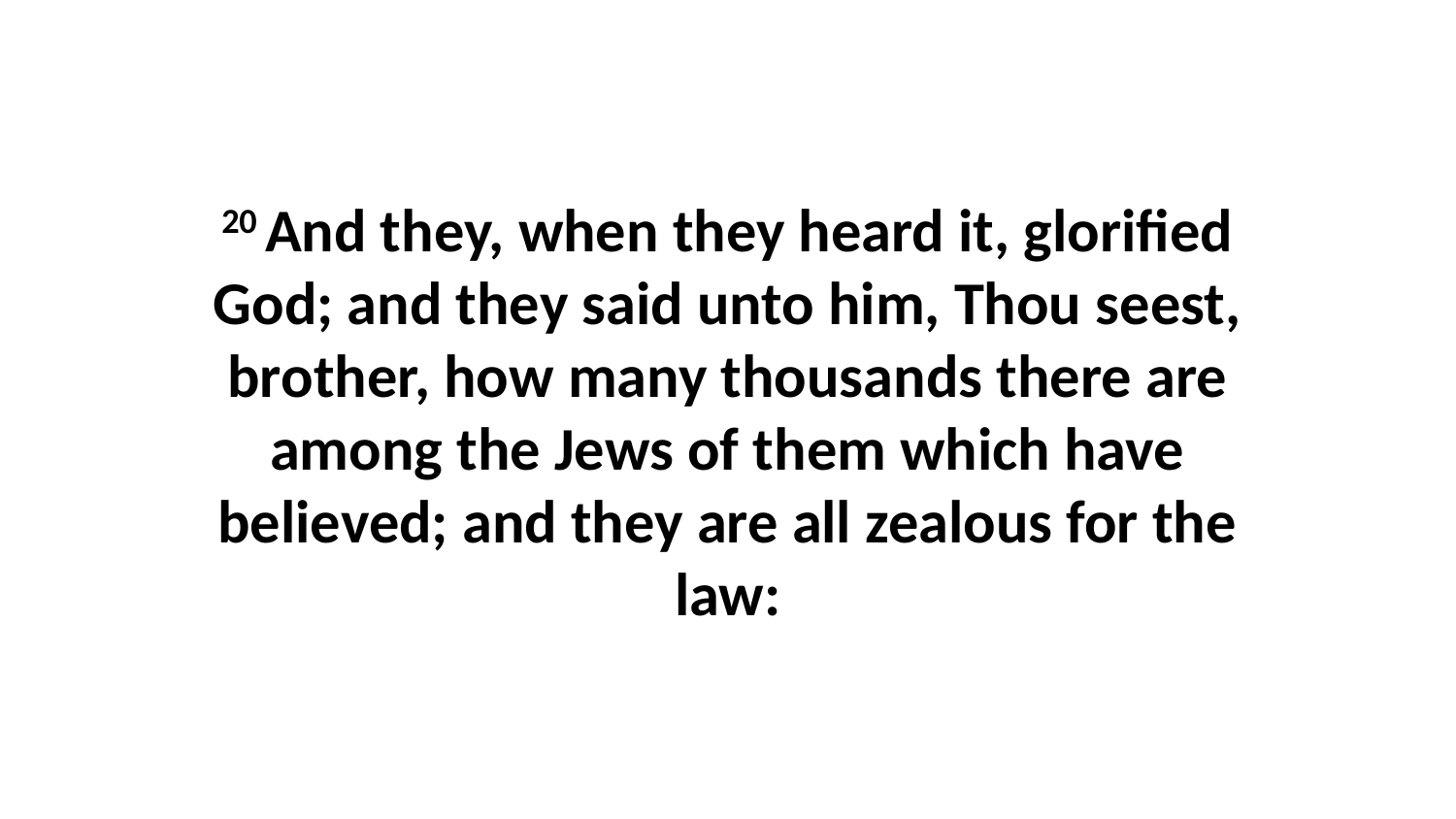

20 And they, when they heard it, glorified God; and they said unto him, Thou seest, brother, how many thousands there are among the Jews of them which have believed; and they are all zealous for the law: